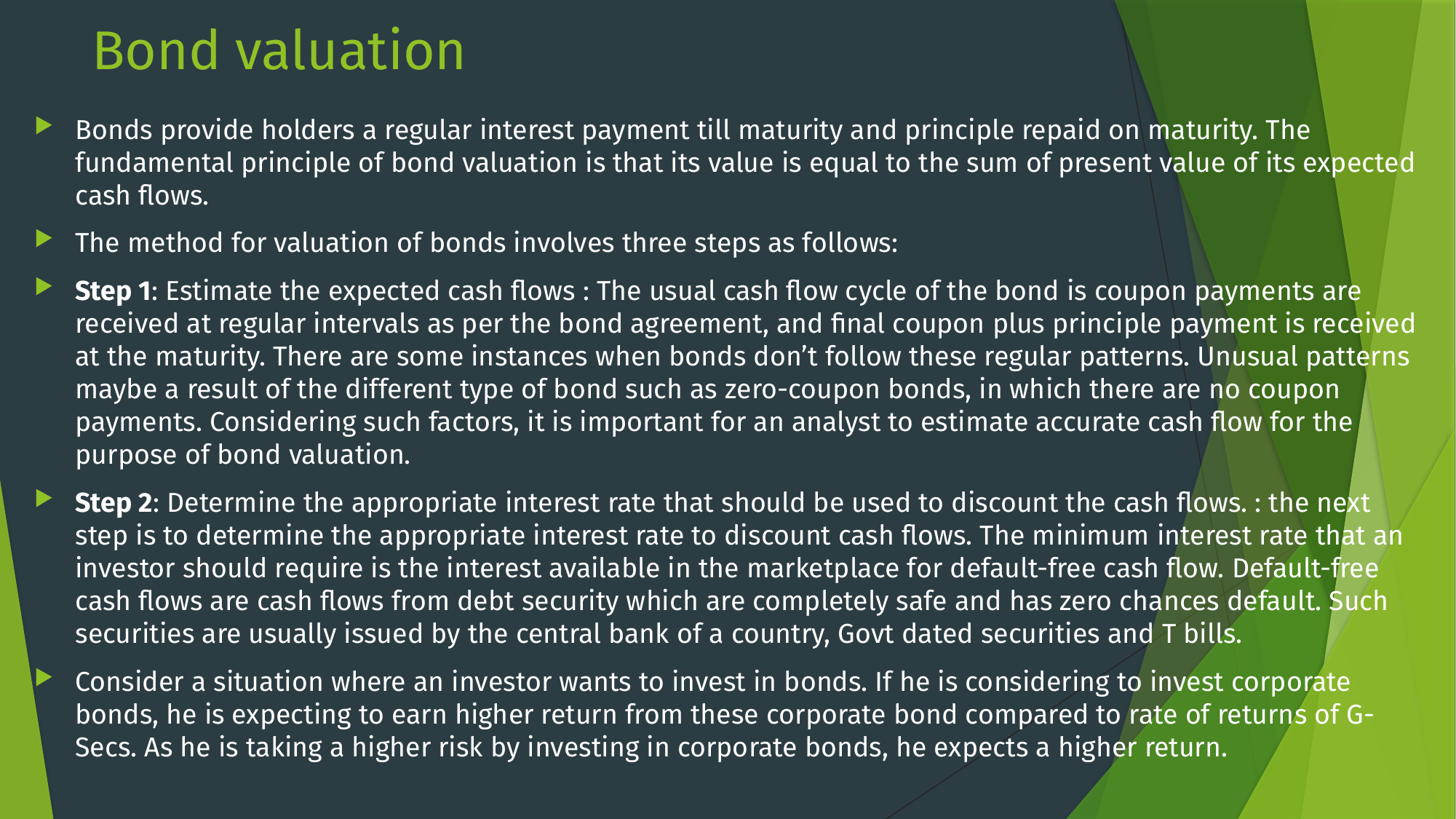

# Bond valuation
Bonds provide holders a regular interest payment till maturity and principle repaid on maturity. The fundamental principle of bond valuation is that its value is equal to the sum of present value of its expected cash flows.
The method for valuation of bonds involves three steps as follows:
Step 1: Estimate the expected cash flows : The usual cash flow cycle of the bond is coupon payments are received at regular intervals as per the bond agreement, and final coupon plus principle payment is received at the maturity. There are some instances when bonds don’t follow these regular patterns. Unusual patterns maybe a result of the different type of bond such as zero-coupon bonds, in which there are no coupon payments. Considering such factors, it is important for an analyst to estimate accurate cash flow for the purpose of bond valuation.
Step 2: Determine the appropriate interest rate that should be used to discount the cash flows. : the next step is to determine the appropriate interest rate to discount cash flows. The minimum interest rate that an investor should require is the interest available in the marketplace for default-free cash flow. Default-free cash flows are cash flows from debt security which are completely safe and has zero chances default. Such securities are usually issued by the central bank of a country, Govt dated securities and T bills.
Consider a situation where an investor wants to invest in bonds. If he is considering to invest corporate bonds, he is expecting to earn higher return from these corporate bond compared to rate of returns of G-Secs. As he is taking a higher risk by investing in corporate bonds, he expects a higher return.